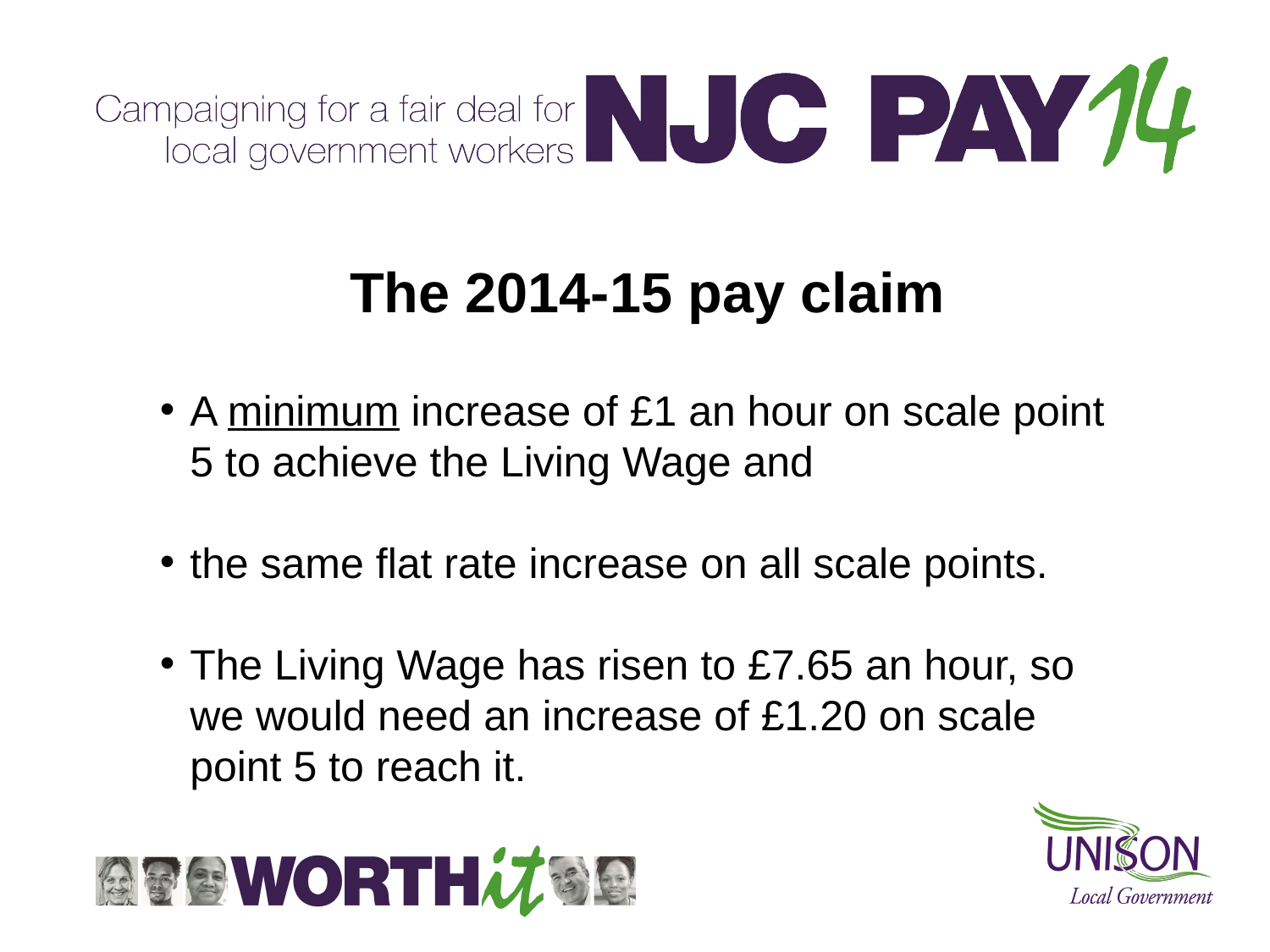

# The 2014-15 pay claim
A minimum increase of £1 an hour on scale point 5 to achieve the Living Wage and

the same flat rate increase on all scale points.

The Living Wage has risen to £7.65 an hour, so we would need an increase of £1.20 on scale point 5 to reach it.